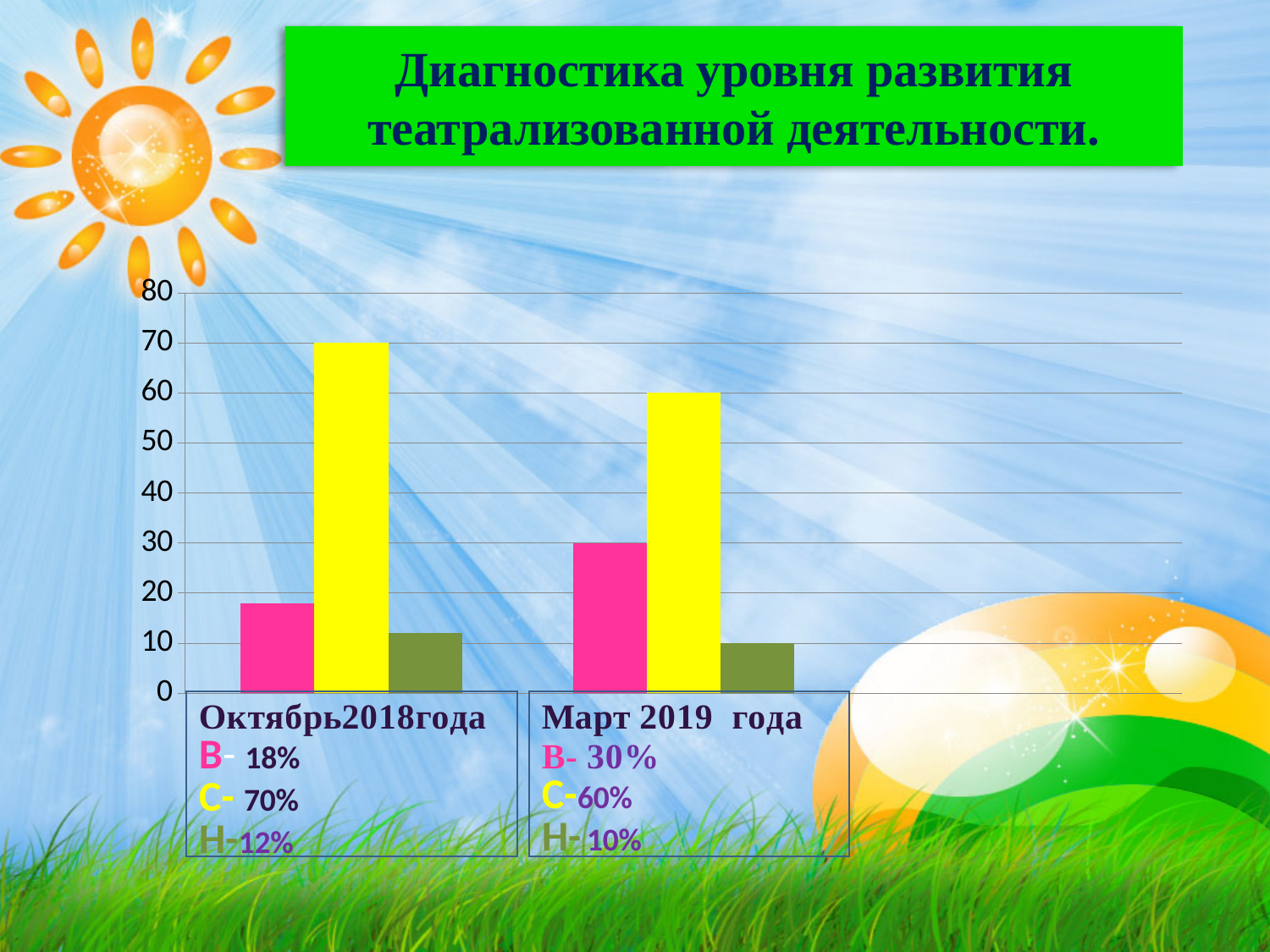

# Диагностика уровня развития театрализованной деятельности.

### Chart

| Category | Столбец1 | Столбец2 | Столбец3 |
|---|---|---|---|
| Категория 1 | 18.0 | 70.0 | 12.0 |
| Категория 2 | 30.0 | 60.0 | 10.0 |